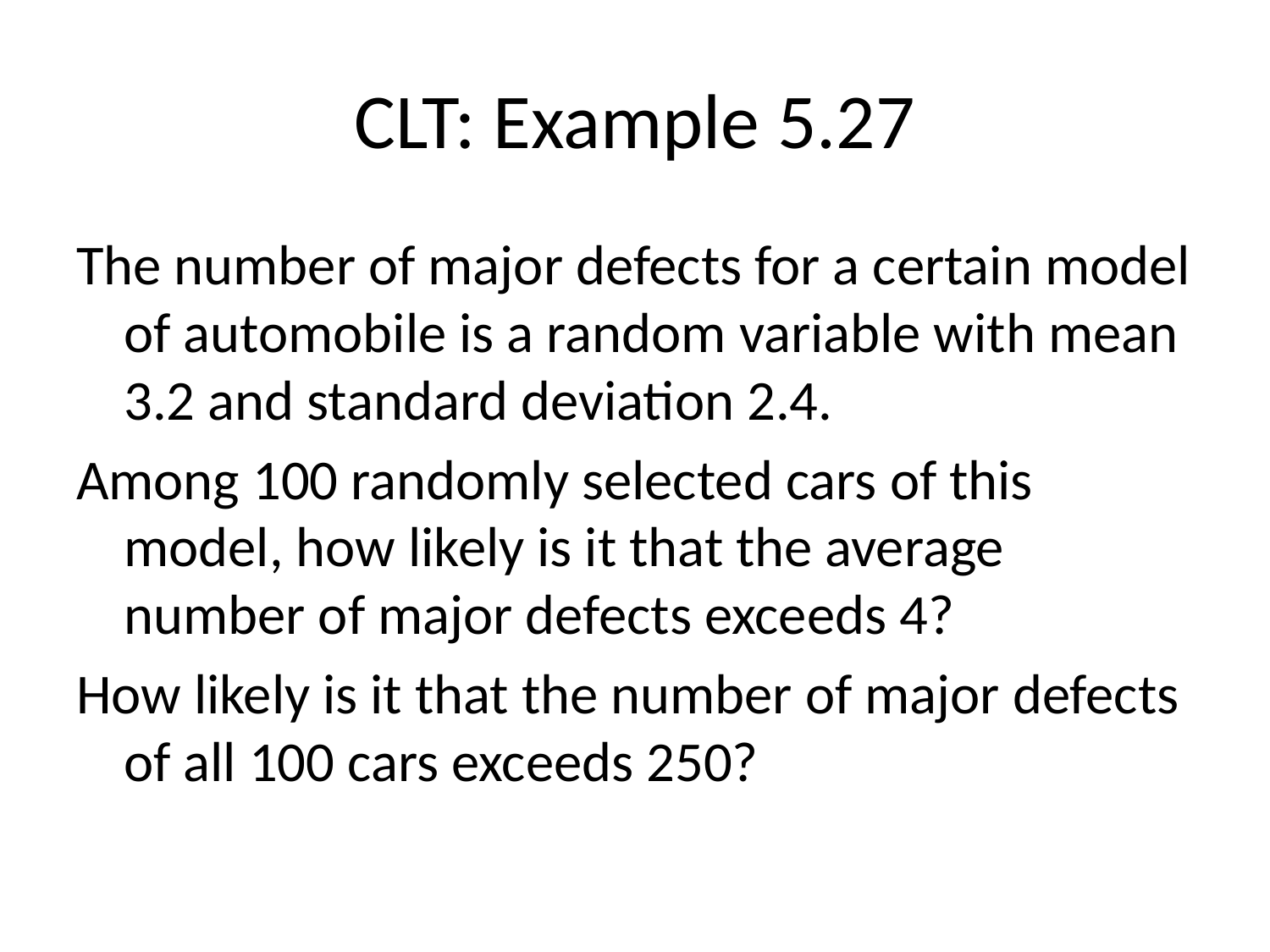

# CLT: Example 5.27
The number of major defects for a certain model of automobile is a random variable with mean 3.2 and standard deviation 2.4.
Among 100 randomly selected cars of this model, how likely is it that the average number of major defects exceeds 4?
How likely is it that the number of major defects of all 100 cars exceeds 250?